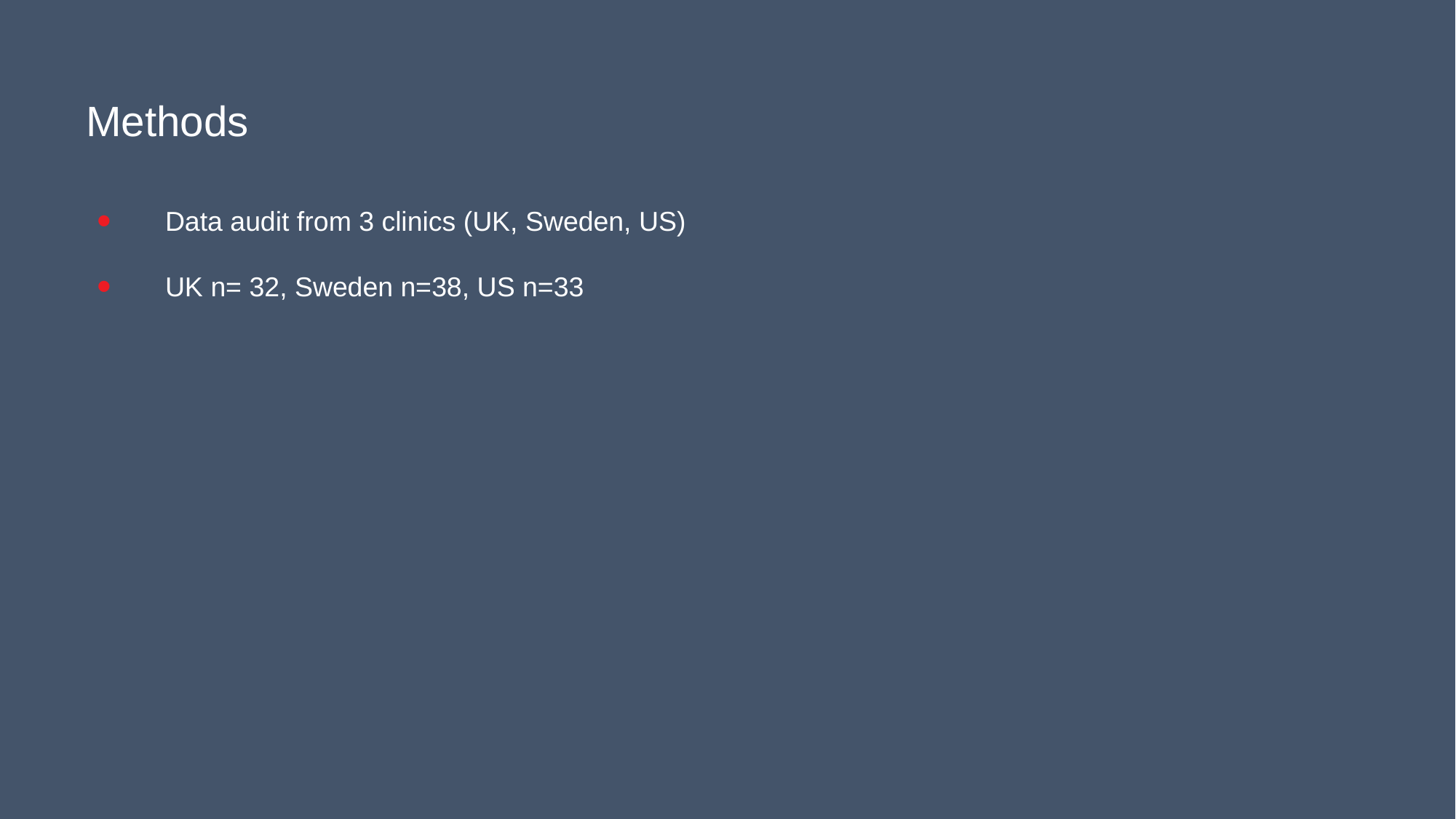

#
Methods
Data audit from 3 clinics (UK, Sweden, US)
UK n= 32, Sweden n=38, US n=33